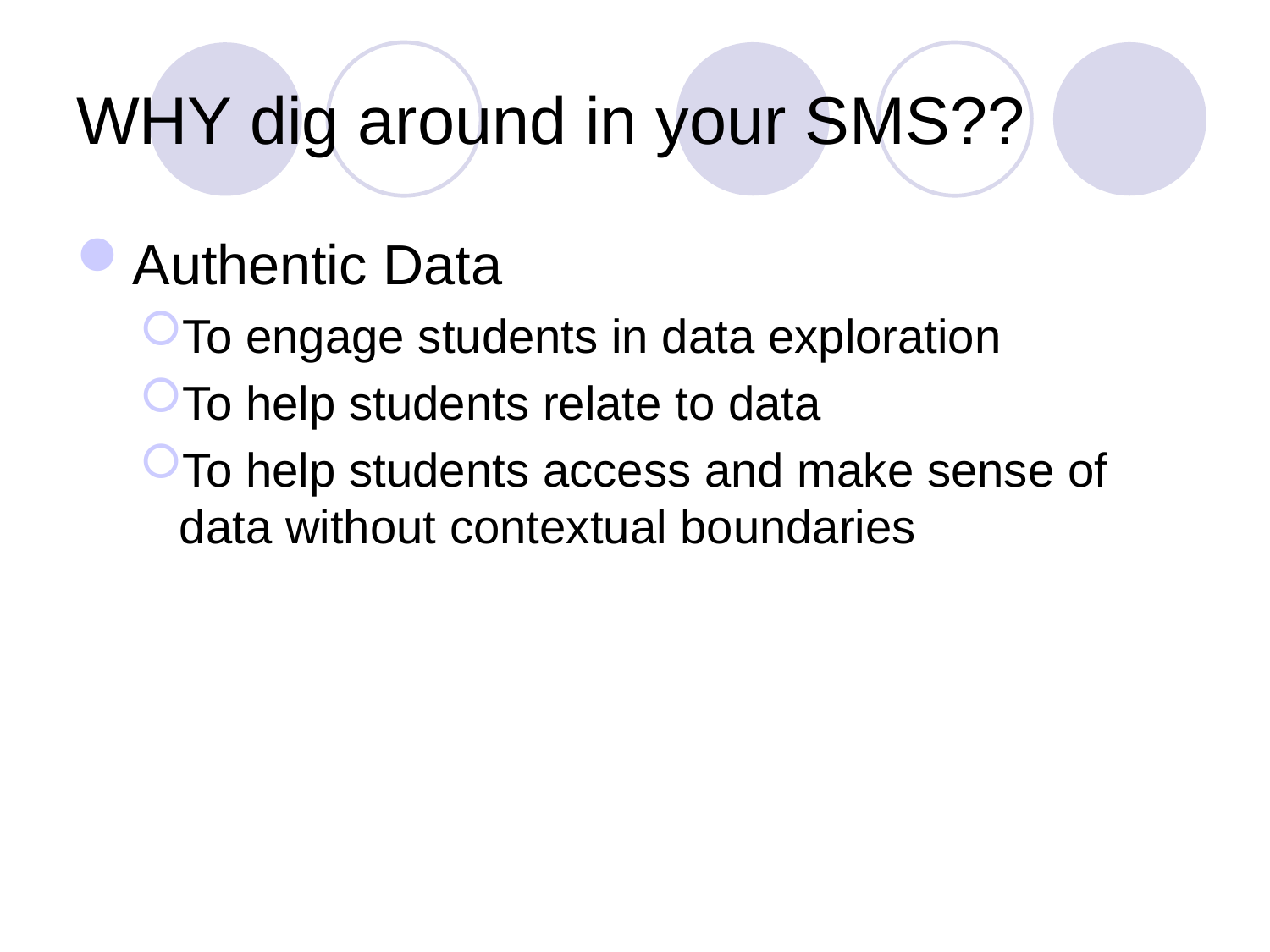

# WHY dig around in your SMS??
Authentic Data
To engage students in data exploration
To help students relate to data
To help students access and make sense of data without contextual boundaries